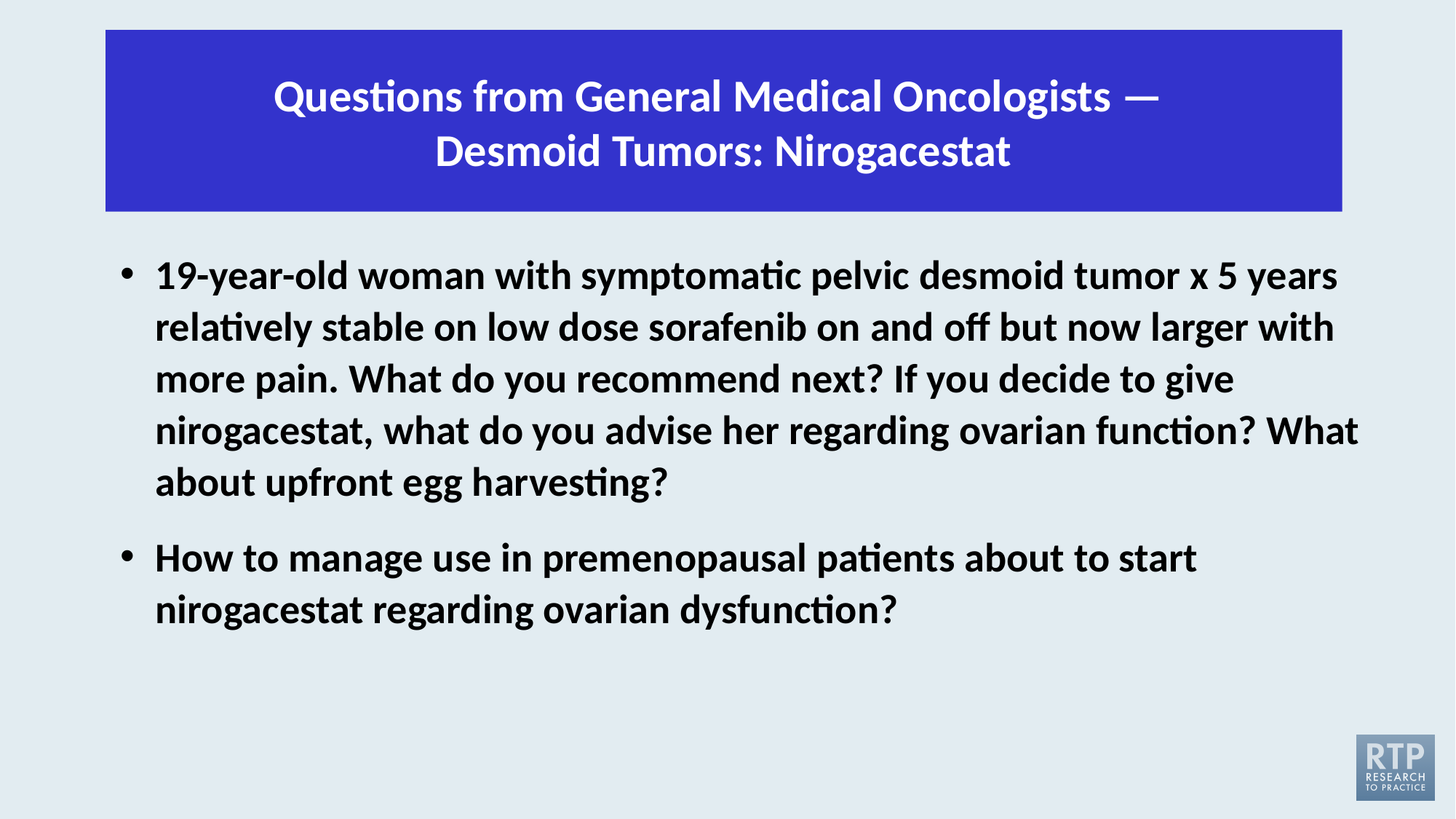

Questions from General Medical Oncologists —
Desmoid Tumors: Nirogacestat
19-year-old woman with symptomatic pelvic desmoid tumor x 5 years relatively stable on low dose sorafenib on and off but now larger with more pain. What do you recommend next? If you decide to give nirogacestat, what do you advise her regarding ovarian function? What about upfront egg harvesting?
How to manage use in premenopausal patients about to start nirogacestat regarding ovarian dysfunction?